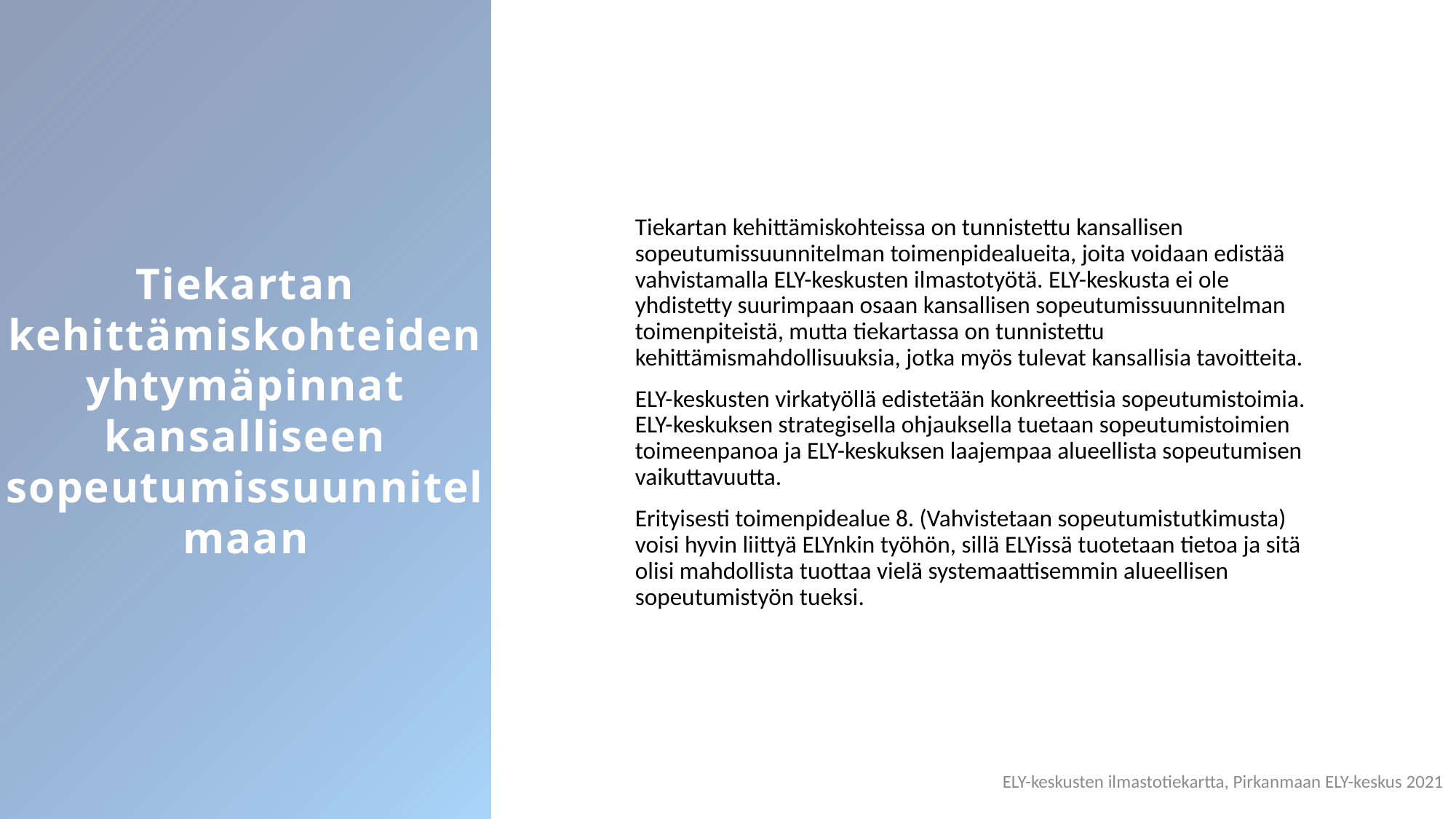

Tiekartan kehittämiskohteiden yhtymäpinnat kansalliseen sopeutumissuunnitelmaan
Tiekartan kehittämiskohteissa on tunnistettu kansallisen sopeutumissuunnitelman toimenpidealueita, joita voidaan edistää vahvistamalla ELY-keskusten ilmastotyötä. ELY-keskusta ei ole yhdistetty suurimpaan osaan kansallisen sopeutumissuunnitelman toimenpiteistä, mutta tiekartassa on tunnistettu kehittämismahdollisuuksia, jotka myös tulevat kansallisia tavoitteita.
ELY-keskusten virkatyöllä edistetään konkreettisia sopeutumistoimia. ELY-keskuksen strategisella ohjauksella tuetaan sopeutumistoimien toimeenpanoa ja ELY-keskuksen laajempaa alueellista sopeutumisen vaikuttavuutta.
Erityisesti toimenpidealue 8. (Vahvistetaan sopeutumistutkimusta) voisi hyvin liittyä ELYnkin työhön, sillä ELYissä tuotetaan tietoa ja sitä olisi mahdollista tuottaa vielä systemaattisemmin alueellisen sopeutumistyön tueksi.

ELY-keskusten ilmastotiekartta, Pirkanmaan ELY-keskus 2021